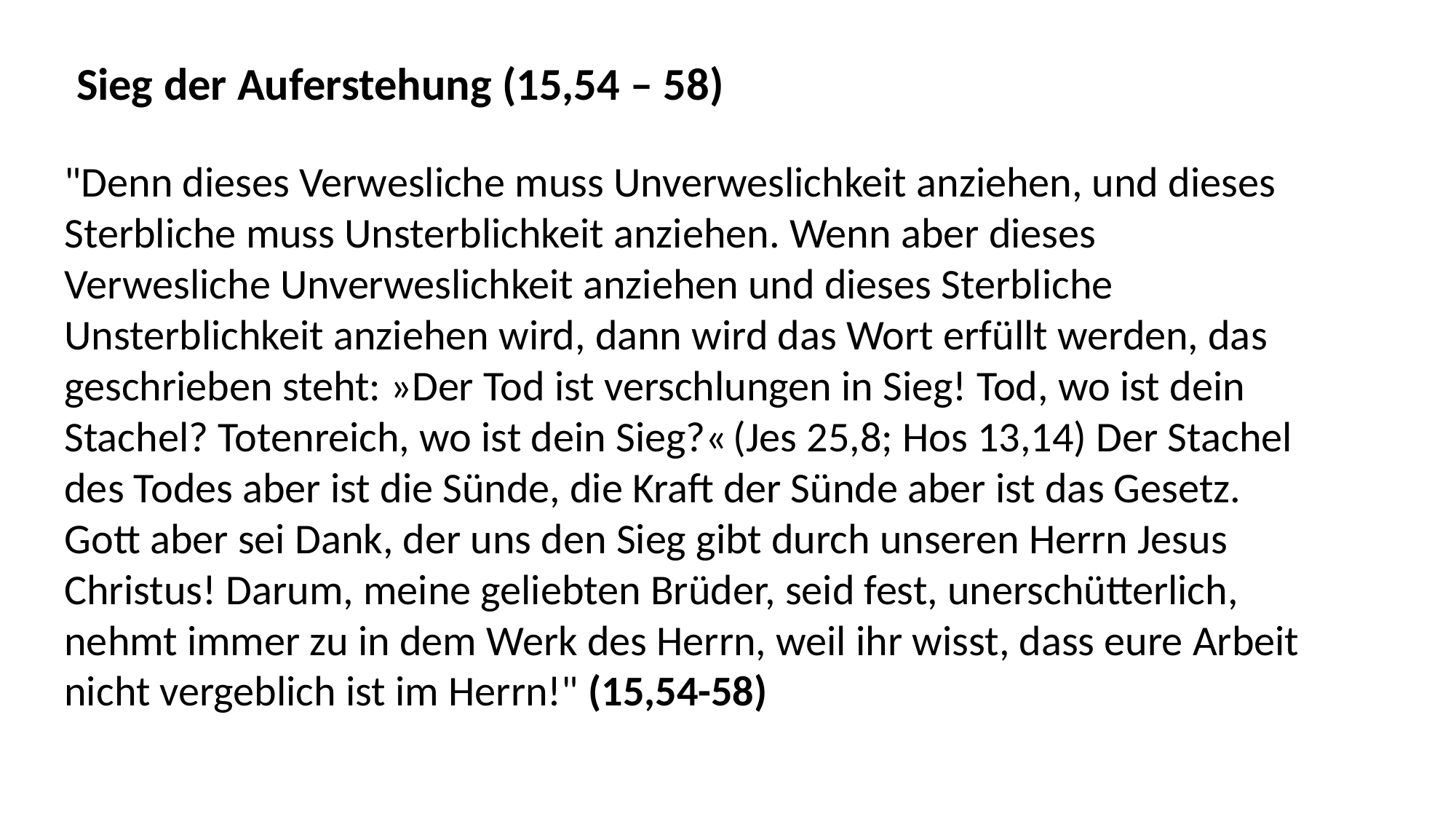

Sieg der Auferstehung (15,54 – 58)
"Denn dieses Verwesliche muss Unverweslichkeit anziehen, und dieses Sterbliche muss Unsterblichkeit anziehen. Wenn aber dieses Verwesliche Unverweslichkeit anziehen und dieses Sterbliche Unsterblichkeit anziehen wird, dann wird das Wort erfüllt werden, das geschrieben steht: »Der Tod ist verschlungen in Sieg! Tod, wo ist dein Stachel? Totenreich, wo ist dein Sieg?« (Jes 25,8; Hos 13,14) Der Stachel des Todes aber ist die Sünde, die Kraft der Sünde aber ist das Gesetz. Gott aber sei Dank, der uns den Sieg gibt durch unseren Herrn Jesus Christus! Darum, meine geliebten Brüder, seid fest, unerschütterlich, nehmt immer zu in dem Werk des Herrn, weil ihr wisst, dass eure Arbeit nicht vergeblich ist im Herrn!" (15,54-58)